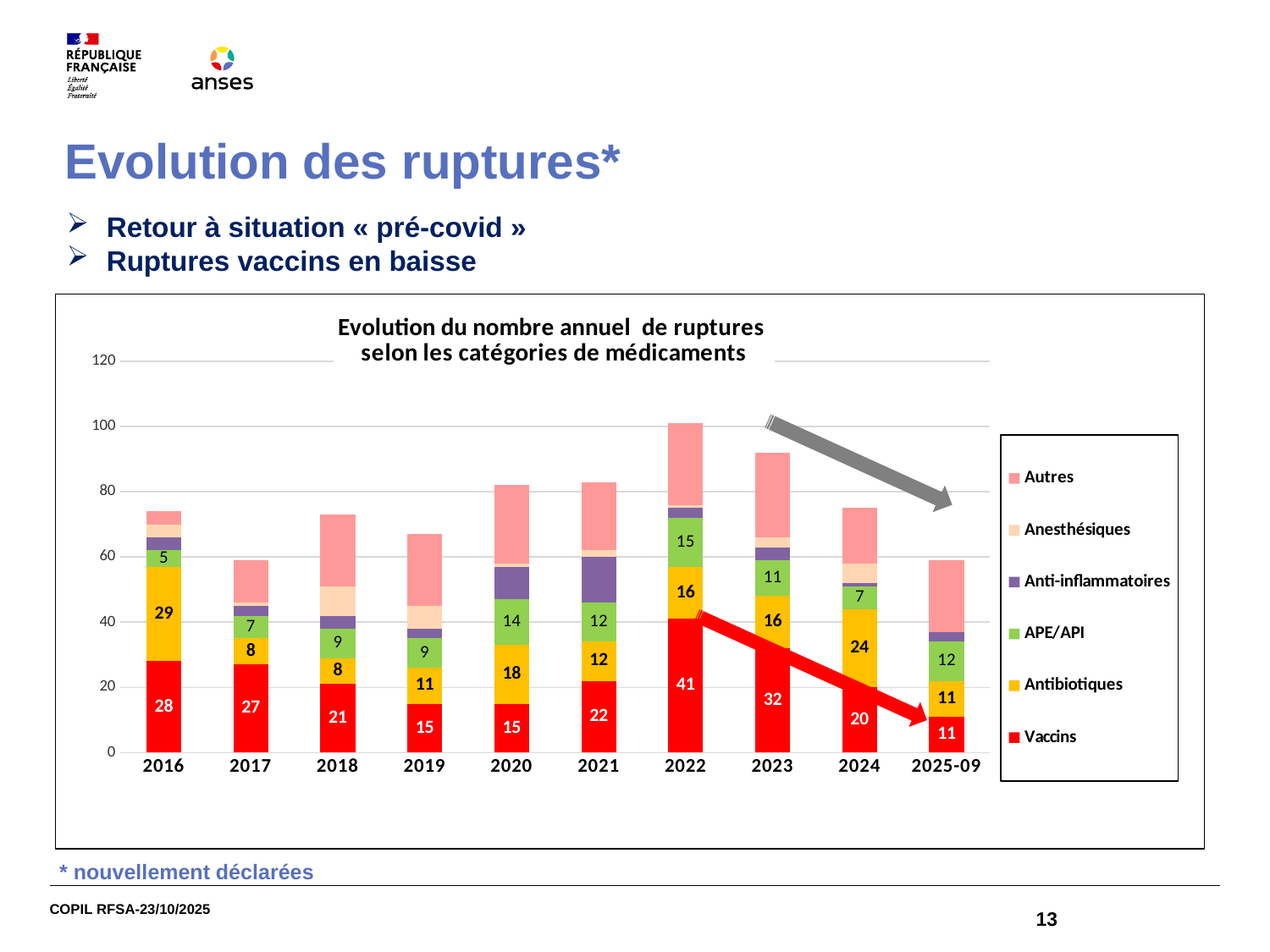

# Evolution des ruptures*
Retour à situation « pré-covid »
Ruptures vaccins en baisse

### Chart: Evolution du nombre annuel  de ruptures
selon les catégories de médicaments

| Category | Vaccins | Antibiotiques | APE/API | Anti-inflammatoires | Anesthésiques | Autres |
|---|---|---|---|---|---|---|
| 2016 | 28.0 | 29.0 | 5.0 | 4.0 | 4.0 | 4.0 |
| 2017 | 27.0 | 8.0 | 7.0 | 3.0 | 1.0 | 13.0 |
| 2018 | 21.0 | 8.0 | 9.0 | 4.0 | 9.0 | 22.0 |
| 2019 | 15.0 | 11.0 | 9.0 | 3.0 | 7.0 | 22.0 |
| 2020 | 15.0 | 18.0 | 14.0 | 10.0 | 1.0 | 24.0 |
| 2021 | 22.0 | 12.0 | 12.0 | 14.0 | 2.0 | 21.0 |
| 2022 | 41.0 | 16.0 | 15.0 | 3.0 | 1.0 | 25.0 |
| 2023 | 32.0 | 16.0 | 11.0 | 4.0 | 3.0 | 26.0 |
| 2024 | 20.0 | 24.0 | 7.0 | 1.0 | 6.0 | 17.0 |
| 2025-09 | 11.0 | 11.0 | 12.0 | 3.0 | 0.0 | 22.0 |
* nouvellement déclarées
13
COPIL RFSA-23/10/2025